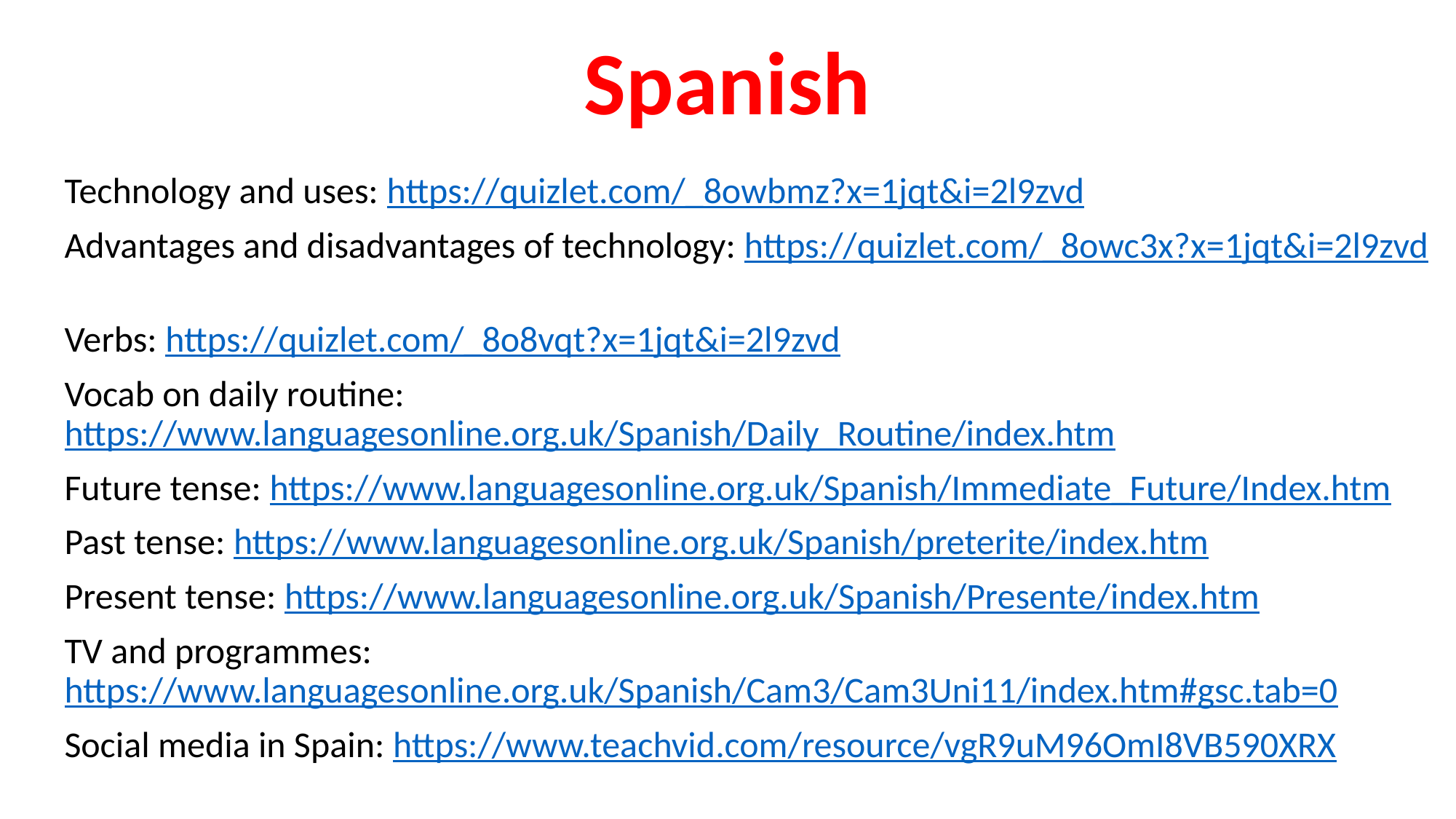

# Spanish
Technology and uses: https://quizlet.com/_8owbmz?x=1jqt&i=2l9zvd
Advantages and disadvantages of technology: https://quizlet.com/_8owc3x?x=1jqt&i=2l9zvd
Verbs: https://quizlet.com/_8o8vqt?x=1jqt&i=2l9zvd
Vocab on daily routine: https://www.languagesonline.org.uk/Spanish/Daily_Routine/index.htm
Future tense: https://www.languagesonline.org.uk/Spanish/Immediate_Future/Index.htm
Past tense: https://www.languagesonline.org.uk/Spanish/preterite/index.htm
Present tense: https://www.languagesonline.org.uk/Spanish/Presente/index.htm
TV and programmes: https://www.languagesonline.org.uk/Spanish/Cam3/Cam3Uni11/index.htm#gsc.tab=0
Social media in Spain: https://www.teachvid.com/resource/vgR9uM96OmI8VB590XRX